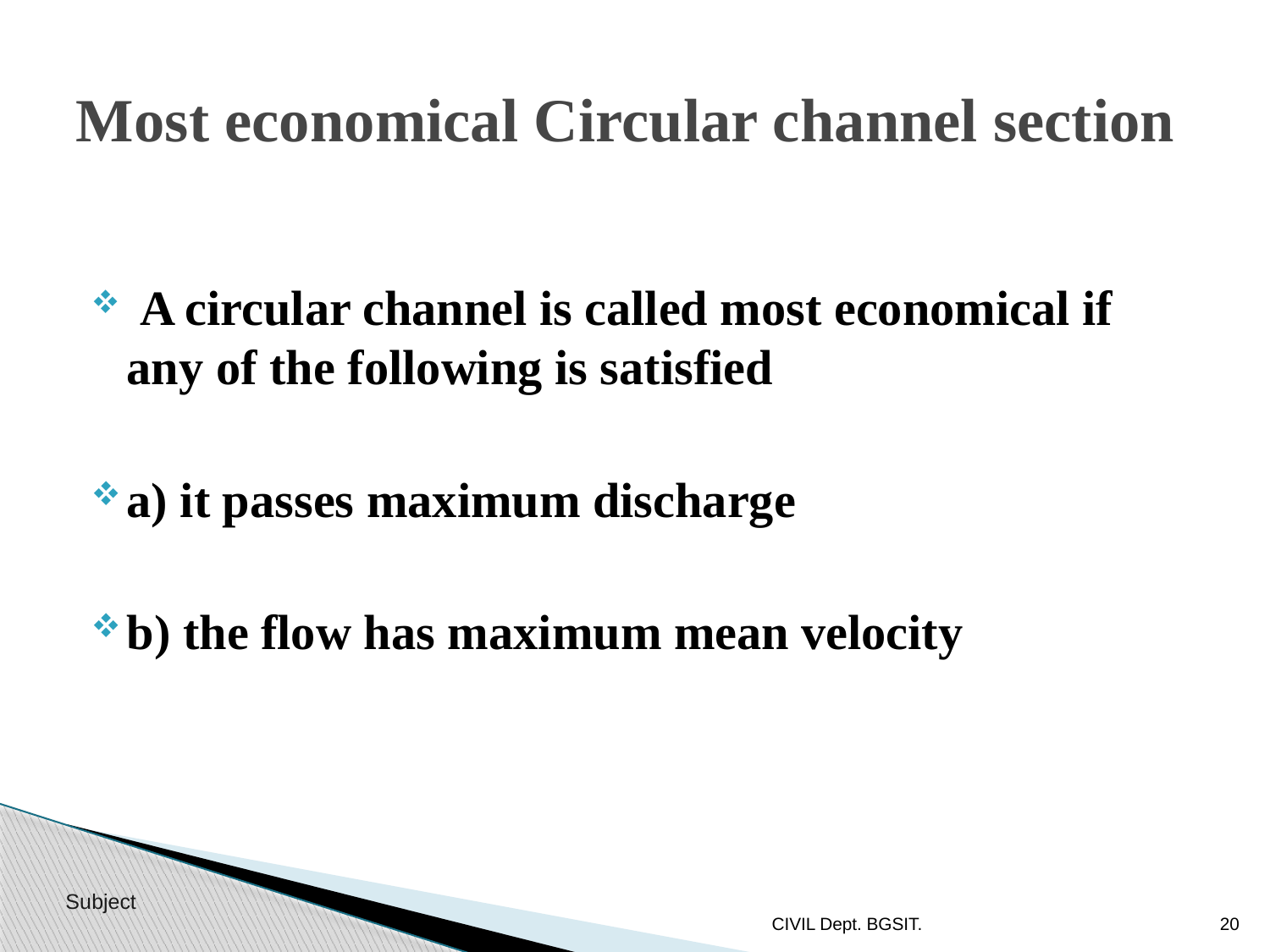

# Most economical Circular channel section

 A circular channel is called most economical if any of the following is satisfied

a) it passes maximum discharge

b) the flow has maximum mean velocity

CIVIL Dept. BGSIT.
20